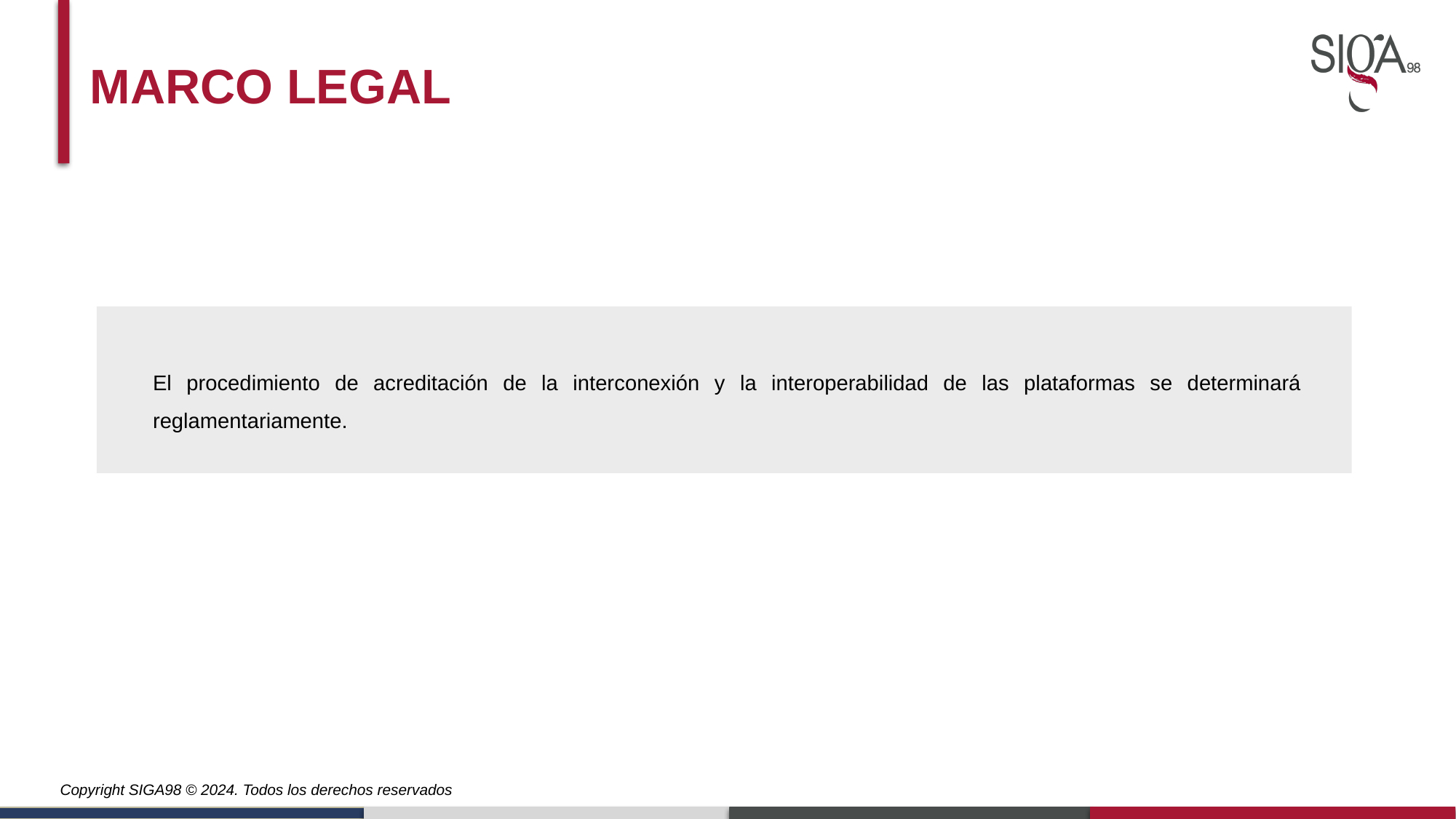

Marco legal

El procedimiento de acreditación de la interconexión y la interoperabilidad de las plataformas se determinará reglamentariamente.